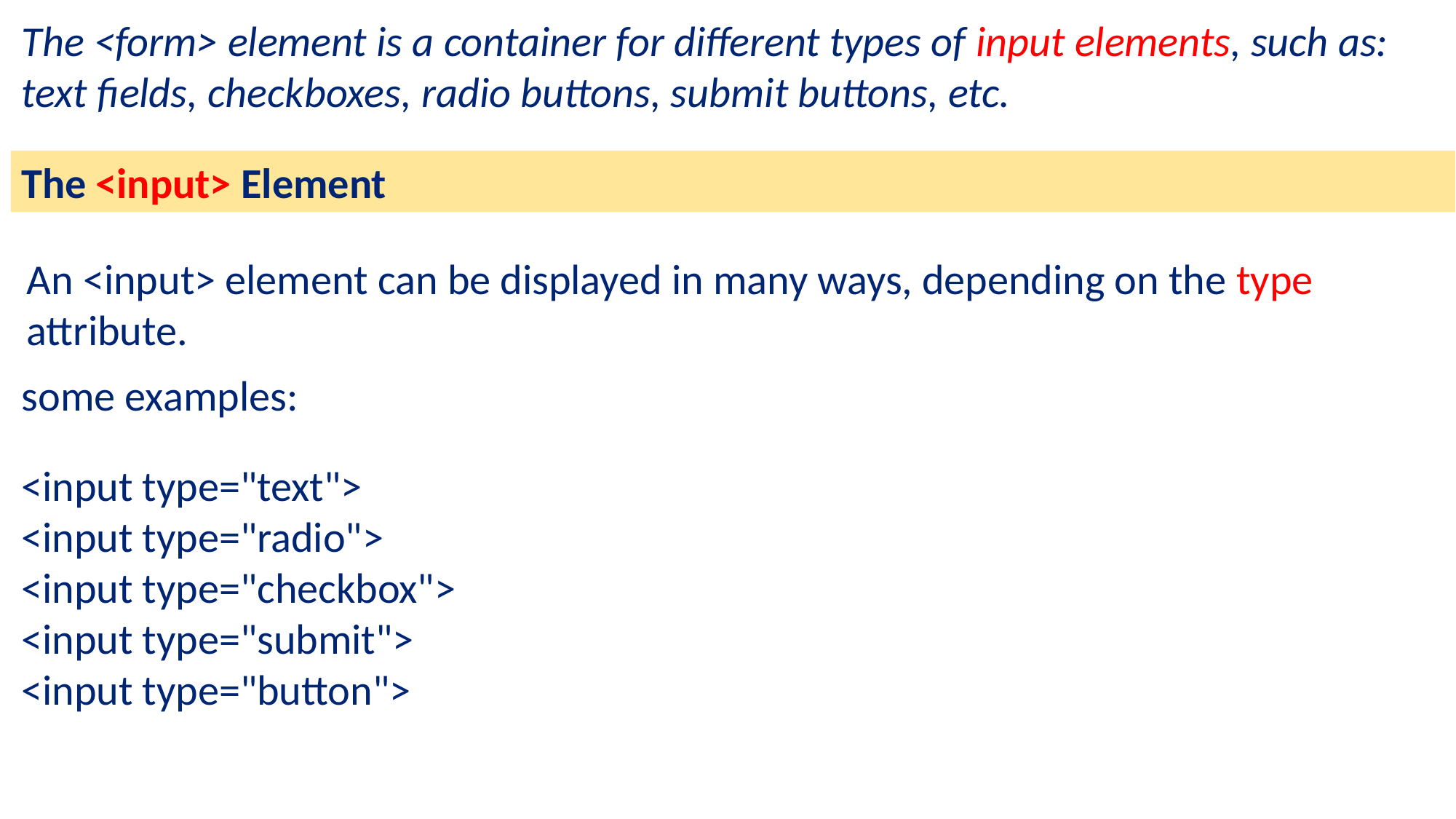

The <form> element is a container for different types of input elements, such as: text fields, checkboxes, radio buttons, submit buttons, etc.
The <input> Element
An <input> element can be displayed in many ways, depending on the type attribute.
some examples:
<input type="text">
<input type="radio">
<input type="checkbox">
<input type="submit">
<input type="button">